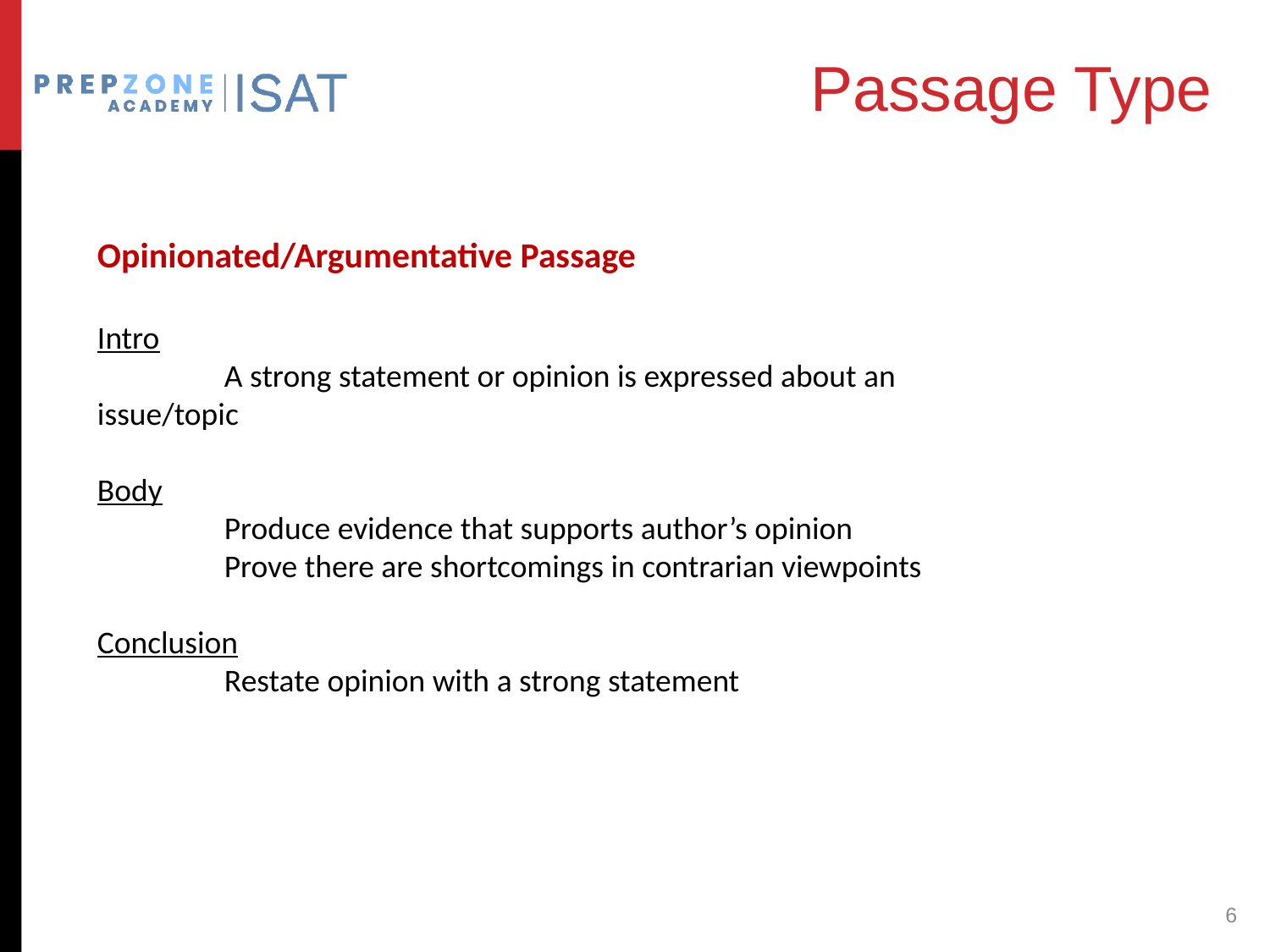

# Passage Type
Opinionated/Argumentative Passage

Intro
	A strong statement or opinion is expressed about an 	issue/topic

Body
	Produce evidence that supports author’s opinion
	Prove there are shortcomings in contrarian viewpoints

Conclusion
	Restate opinion with a strong statement
6